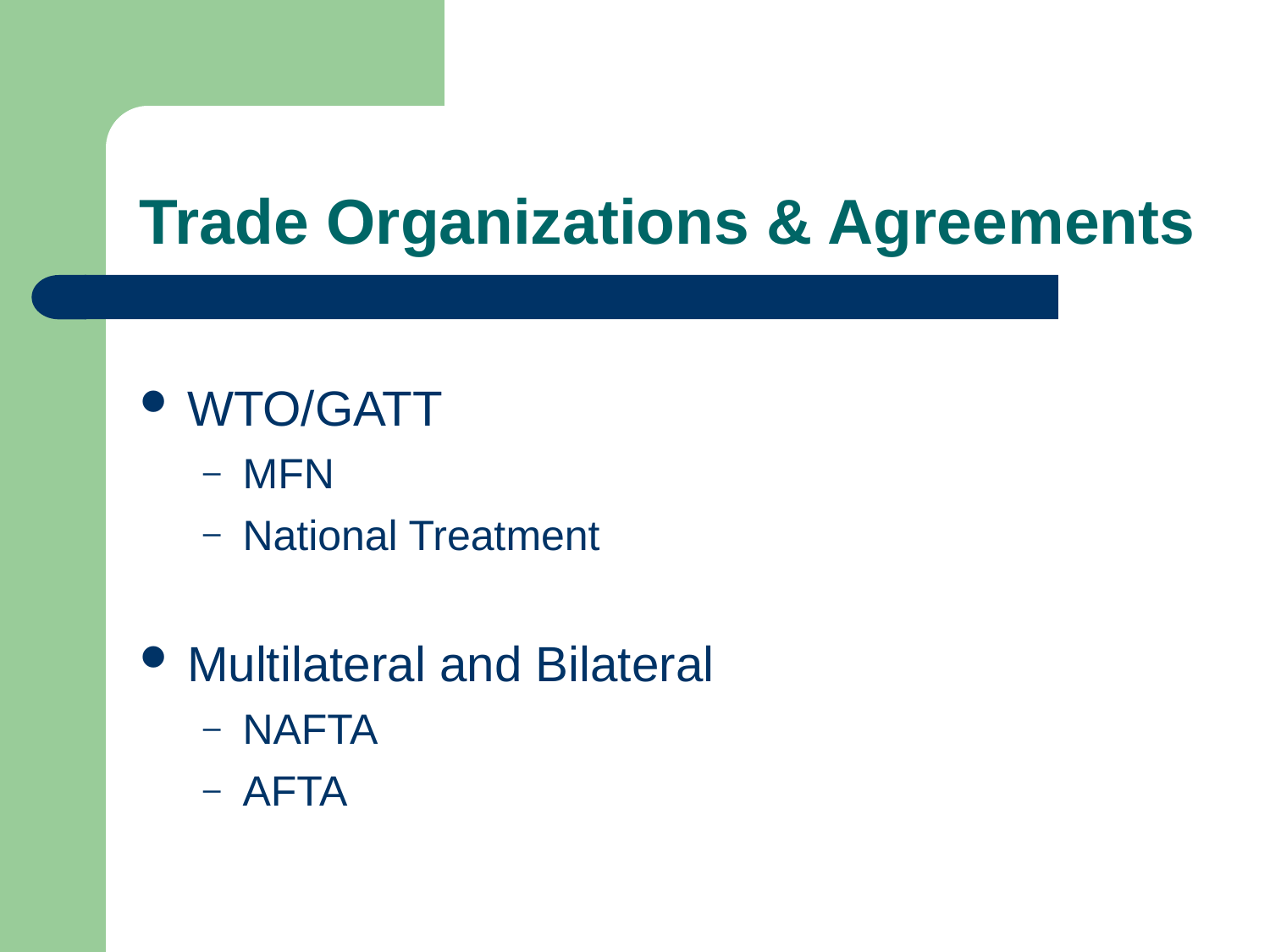

# Trade Organizations & Agreements
WTO/GATT
MFN
National Treatment

Multilateral and Bilateral
NAFTA
AFTA